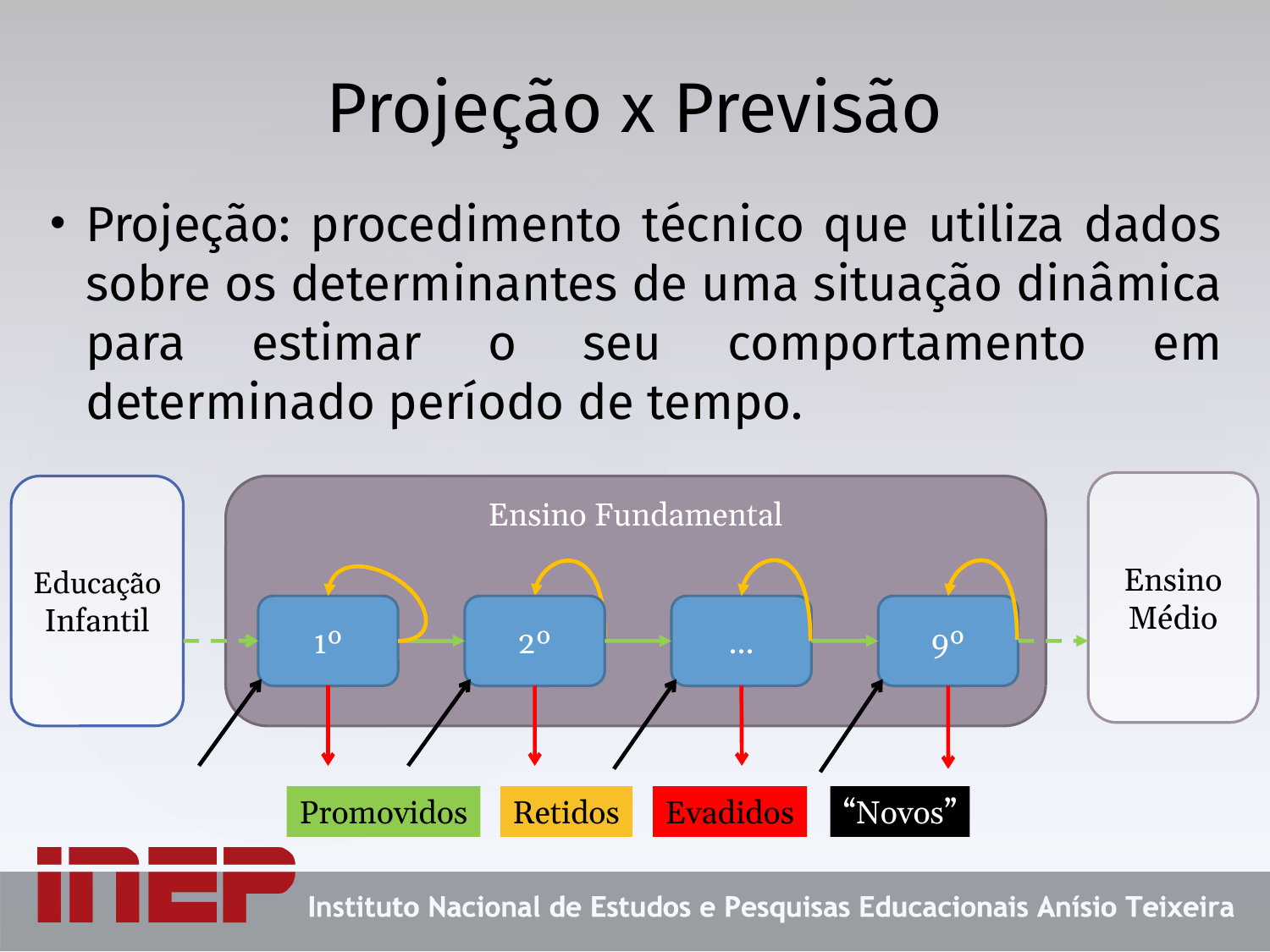

# Projeção x Previsão
Projeção: procedimento técnico que utiliza dados sobre os determinantes de uma situação dinâmica para estimar o seu comportamento em determinado período de tempo.

Ensino
Médio
Educação
Infantil
Ensino Fundamental
1º
2º
...
9º
Promovidos
Retidos
Evadidos
“Novos”